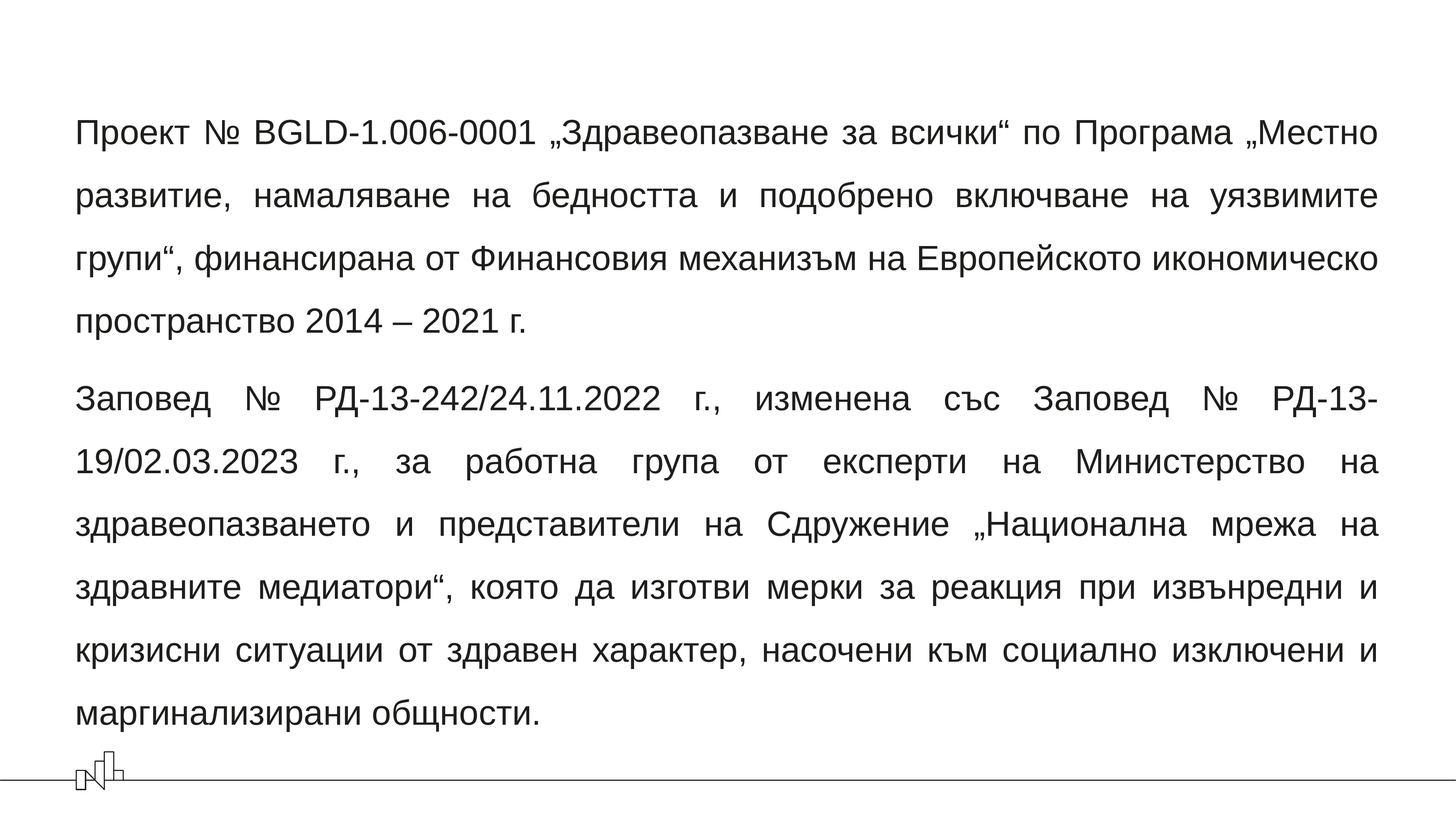

Проект № BGLD-1.006-0001 „Здравеопазване за всички“ по Програма „Местно развитие, намаляване на бедността и подобрено включване на уязвимите групи“, финансирана от Финансовия механизъм на Европейското икономическо пространство 2014 – 2021 г.
Заповед № РД-13-242/24.11.2022 г., изменена със Заповед № РД-13-19/02.03.2023 г., за работна група от експерти на Министерство на здравеопазването и представители на Сдружение „Национална мрежа на здравните медиатори“, която да изготви мерки за реакция при извънредни и кризисни ситуации от здравен характер, насочени към социално изключени и маргинализирани общности.